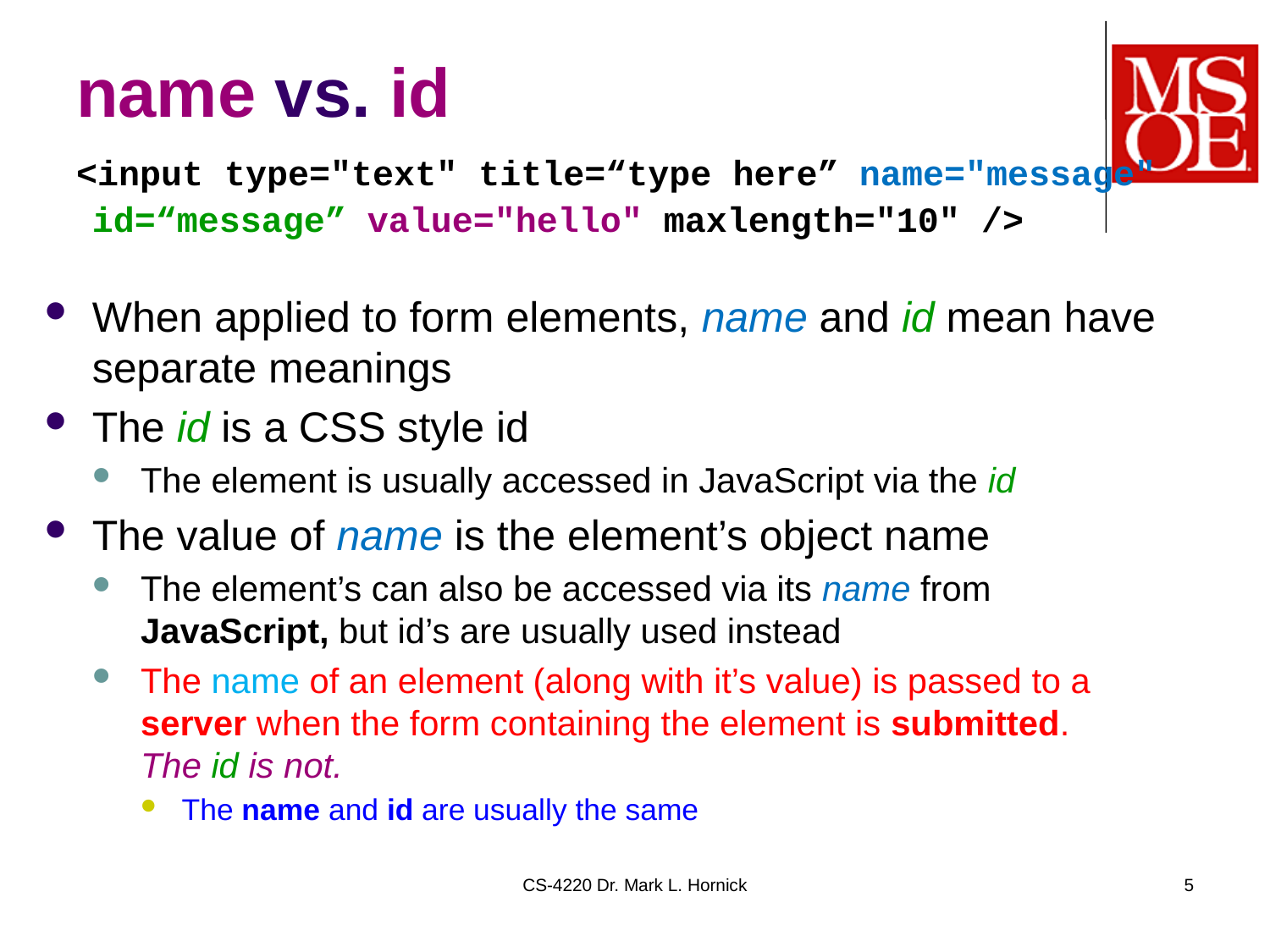

# name vs. id
 <input type="text" title=“type here” name="message" id=“message” value="hello" maxlength="10" />
When applied to form elements, name and id mean have separate meanings
The id is a CSS style id
The element is usually accessed in JavaScript via the id
The value of name is the element’s object name
The element’s can also be accessed via its name from JavaScript, but id’s are usually used instead
The name of an element (along with it’s value) is passed to a server when the form containing the element is submitted.
The id is not.
The name and id are usually the same
CS-4220 Dr. Mark L. Hornick
5